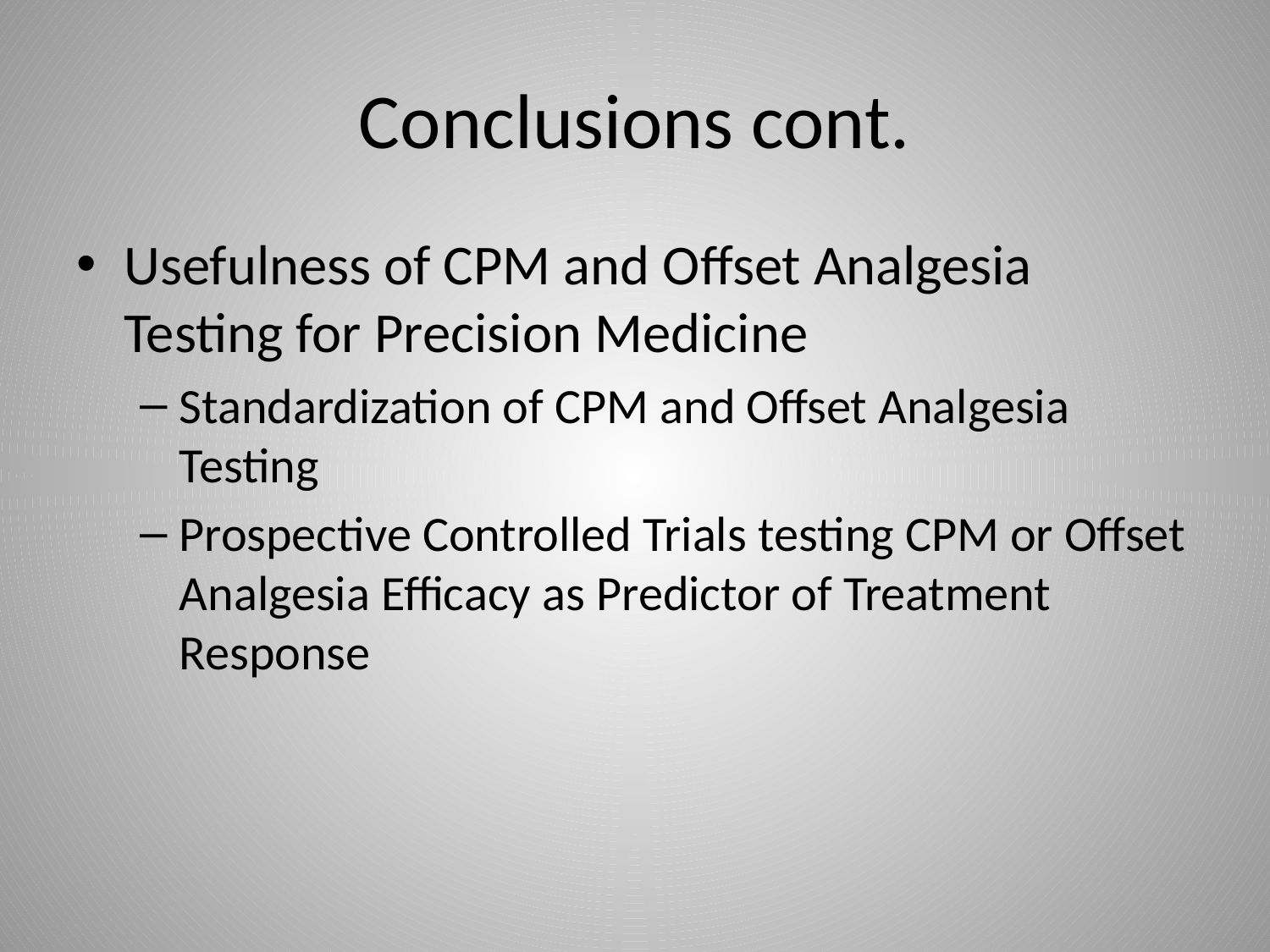

# Conclusions cont.
Usefulness of CPM and Offset Analgesia Testing for Precision Medicine
Standardization of CPM and Offset Analgesia Testing
Prospective Controlled Trials testing CPM or Offset Analgesia Efficacy as Predictor of Treatment Response